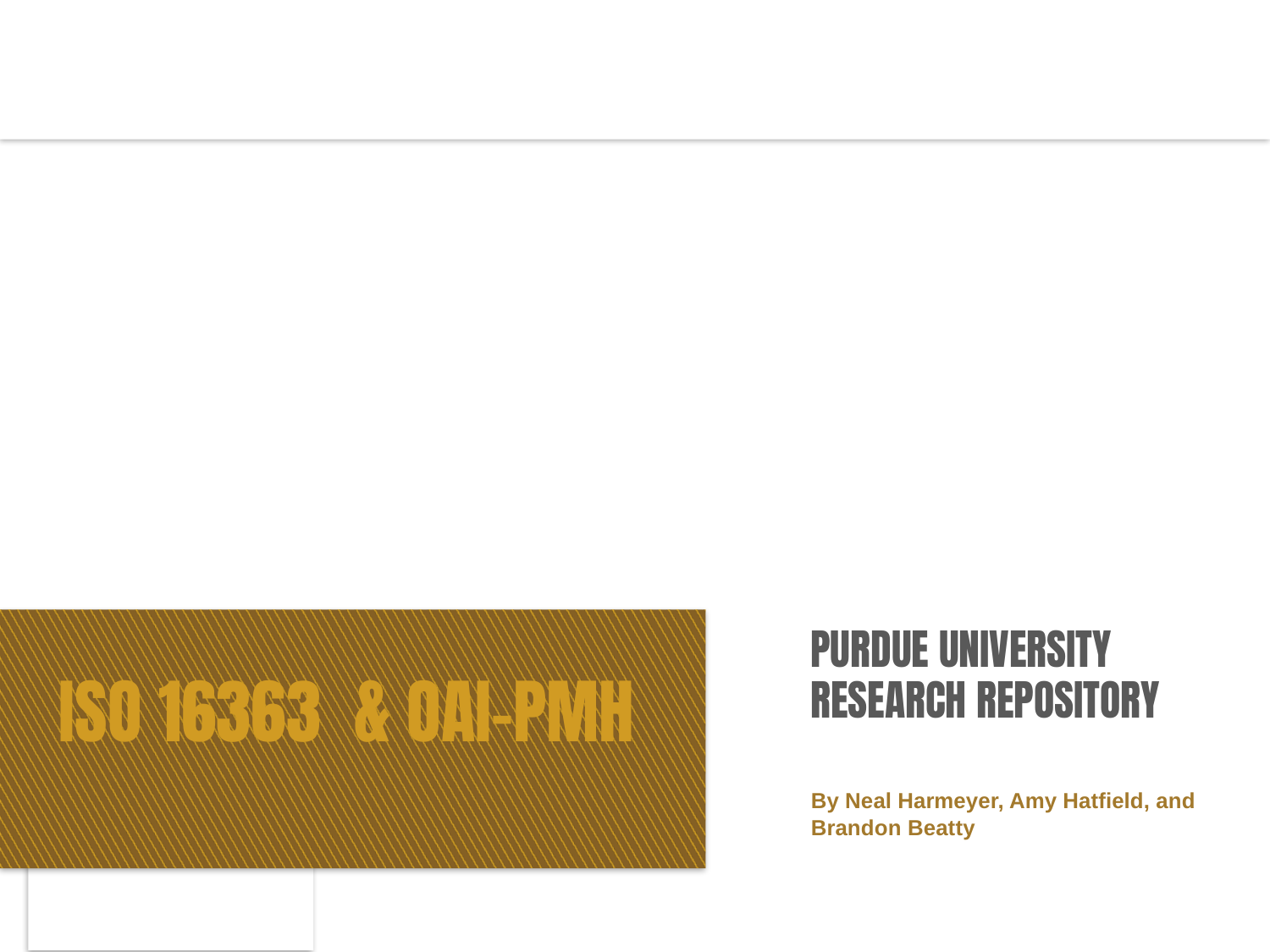

Purdue University Research Repository
# ISO 16363  & OAI-PMH
By Neal Harmeyer, Amy Hatfield, and Brandon Beatty